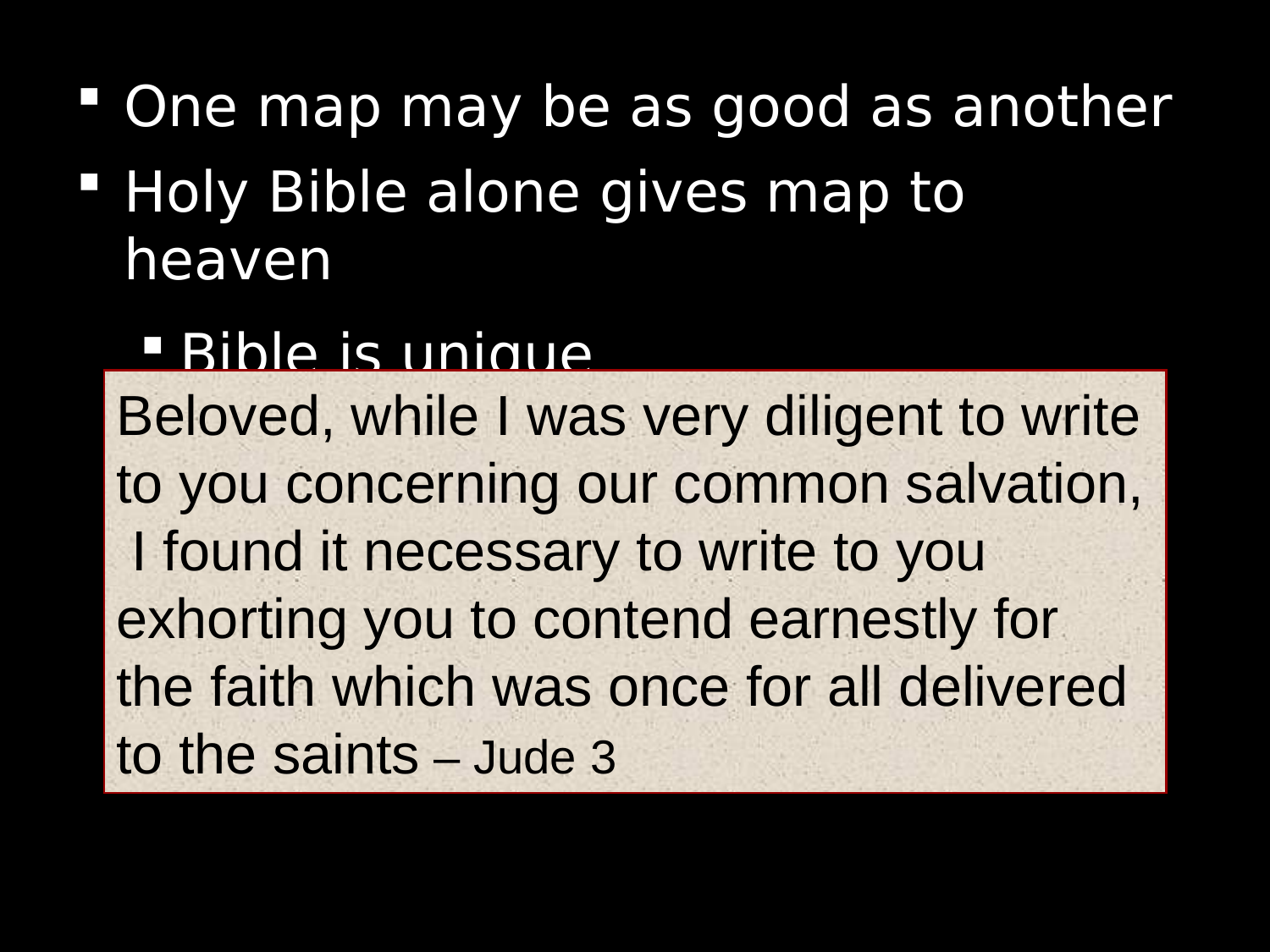

One map may be as good as another
Holy Bible alone gives map to heaven
Bible is unique

Beloved, while I was very diligent to write to you concerning our common salvation,
 I found it necessary to write to you exhorting you to contend earnestly for the faith which was once for all delivered to the saints – Jude 3